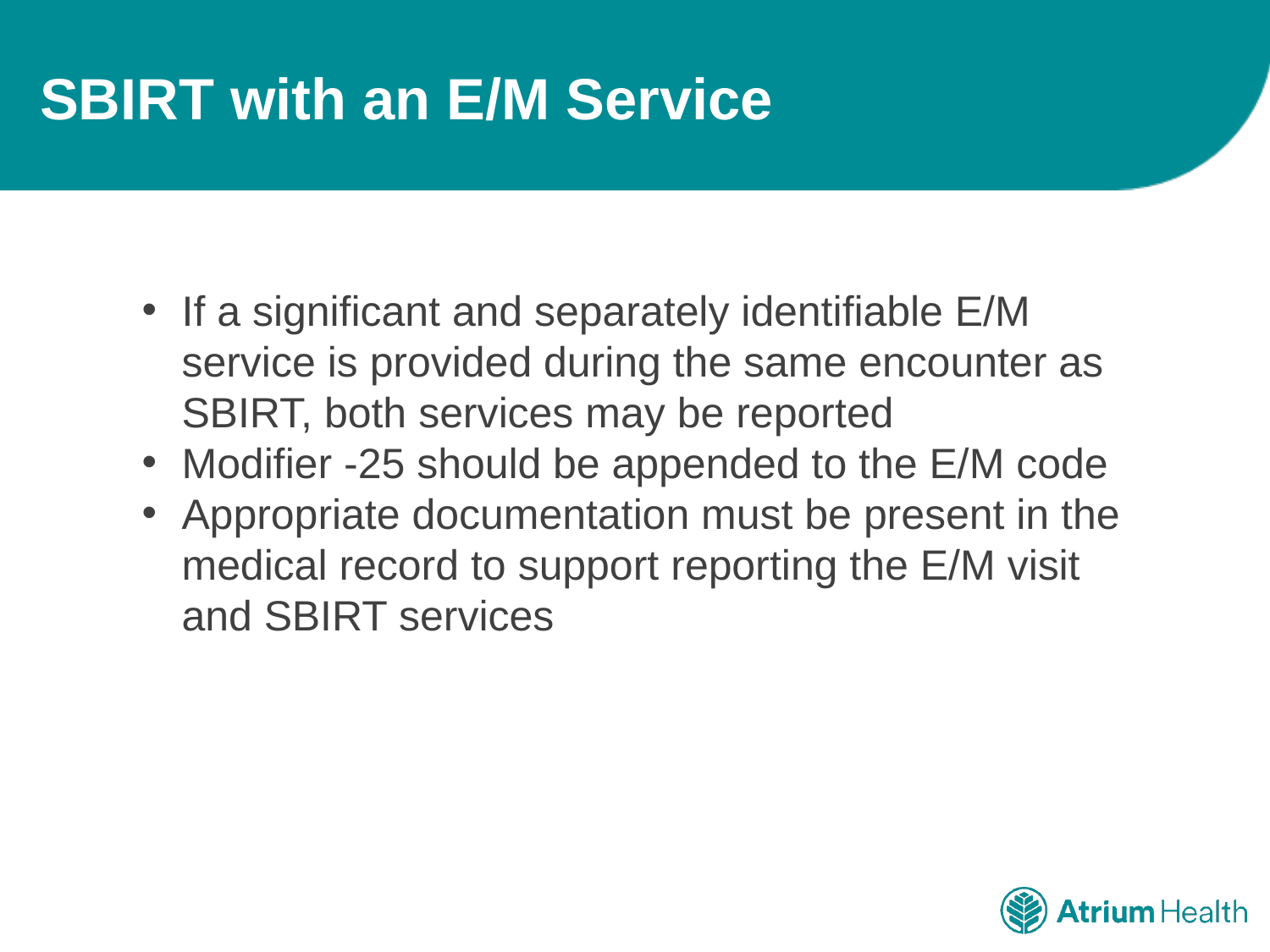

# SBIRT with an E/M Service
If a significant and separately identifiable E/M service is provided during the same encounter as SBIRT, both services may be reported
Modifier -25 should be appended to the E/M code
Appropriate documentation must be present in the medical record to support reporting the E/M visit and SBIRT services